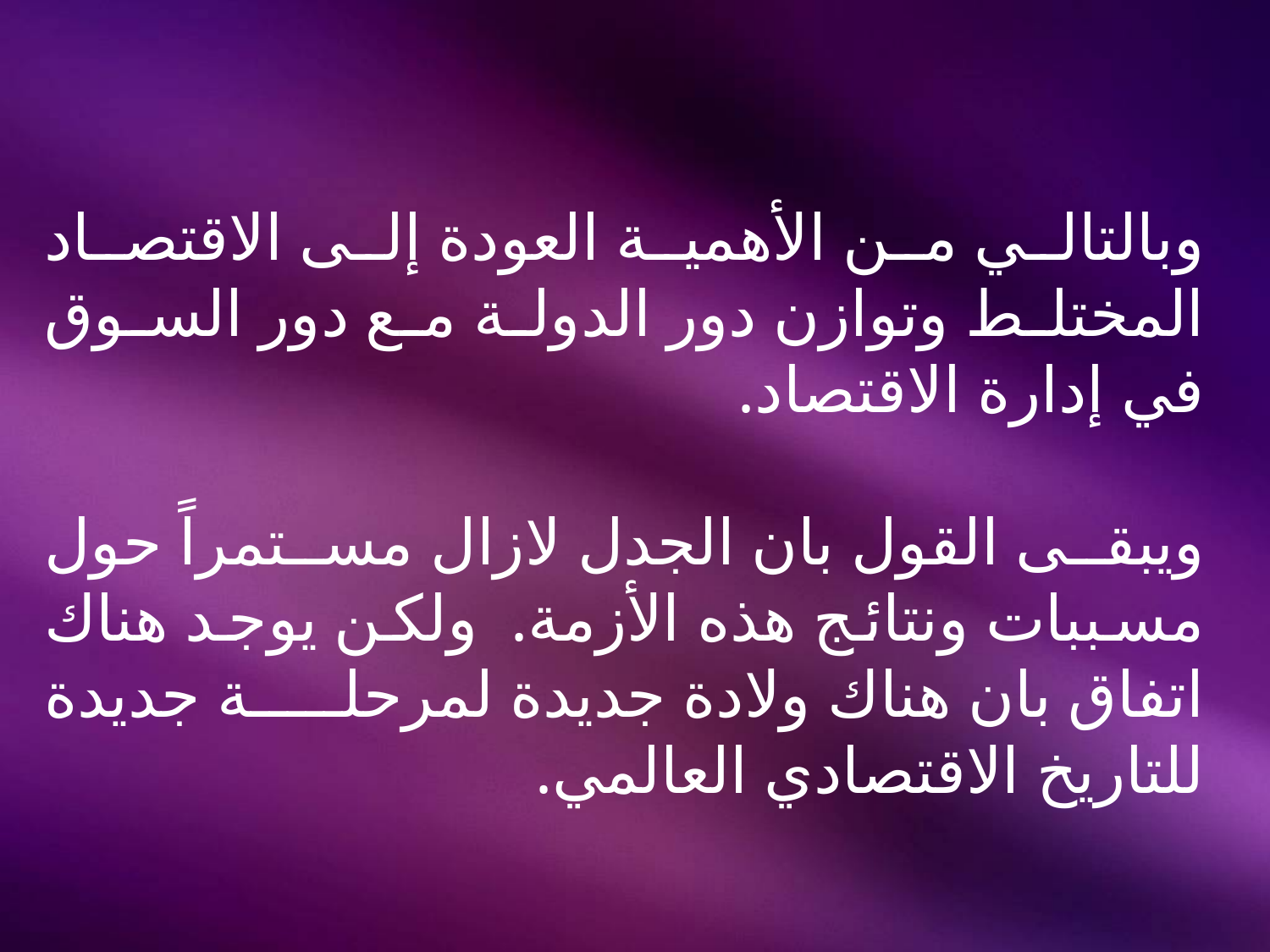

وبالتالي من الأهمية العودة إلى الاقتصاد المختلط وتوازن دور الدولة مع دور السوق في إدارة الاقتصاد.

ويبقى القول بان الجدل لازال مستمراً حول مسببات ونتائج هذه الأزمة.  ولكن يوجد هناك اتفاق بان هناك ولادة جديدة لمرحلة جديدة للتاريخ الاقتصادي العالمي.
23